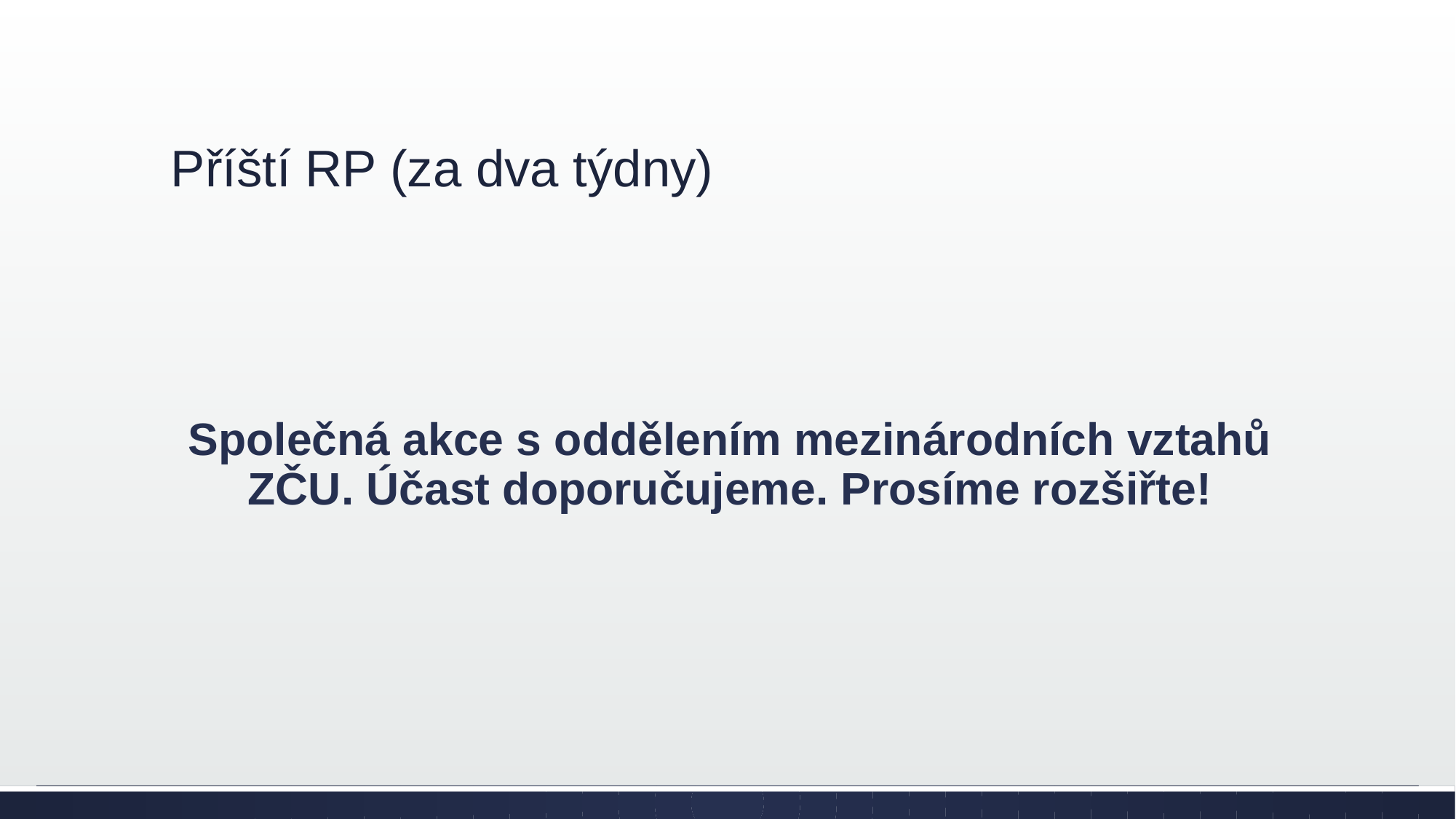

# Příští RP (za dva týdny)

Společná akce s oddělením mezinárodních vztahů ZČU. Účast doporučujeme. Prosíme rozšiřte!